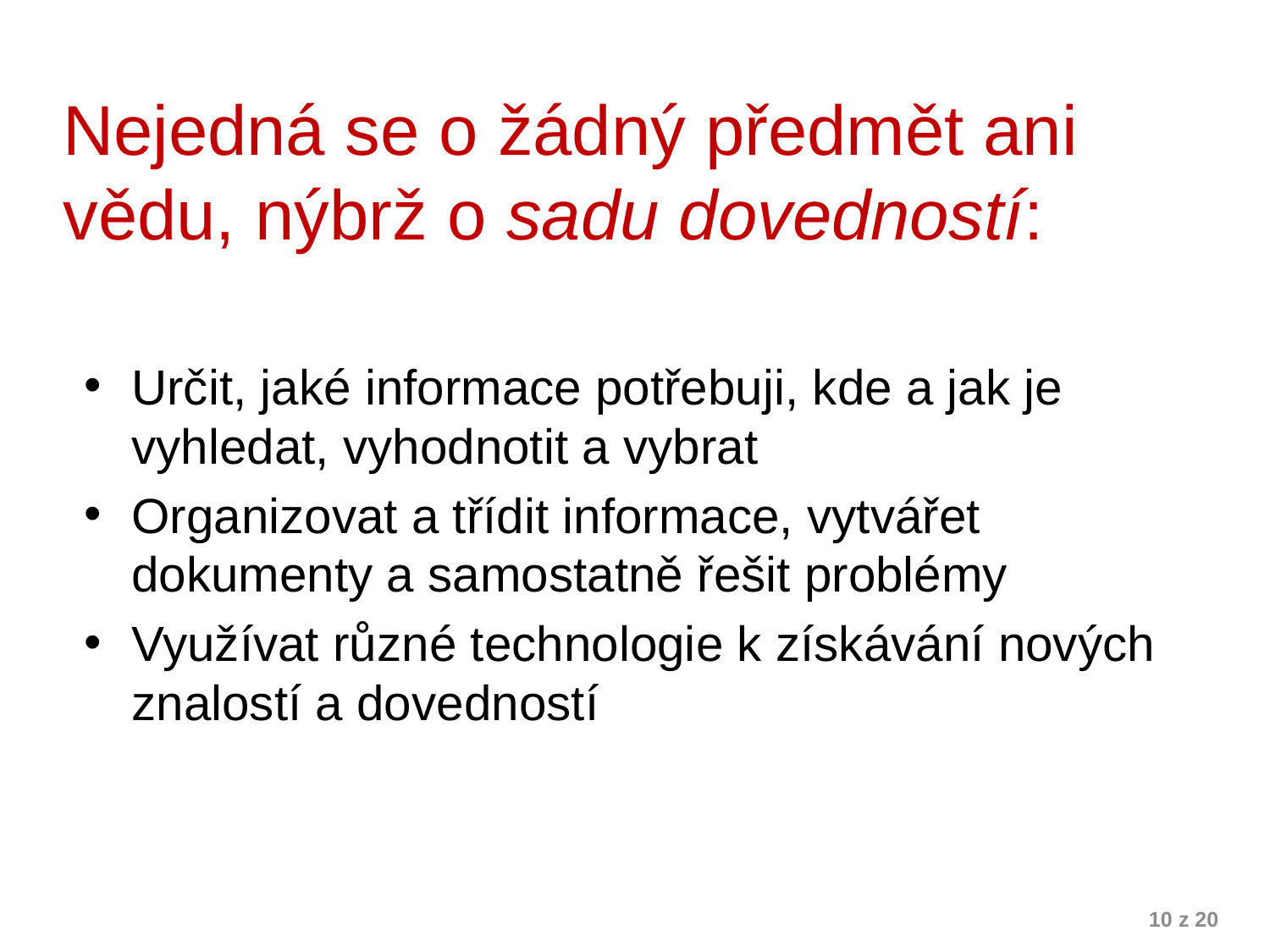

# Nejedná se o žádný předmět ani  vědu, nýbrž o sadu dovedností:
Určit, jaké informace potřebuji, kde a jak je vyhledat, vyhodnotit a vybrat
Organizovat a třídit informace, vytvářet dokumenty a samostatně řešit problémy
Využívat různé technologie k získávání nových znalostí a dovedností
Motivované učitele
10 z 20